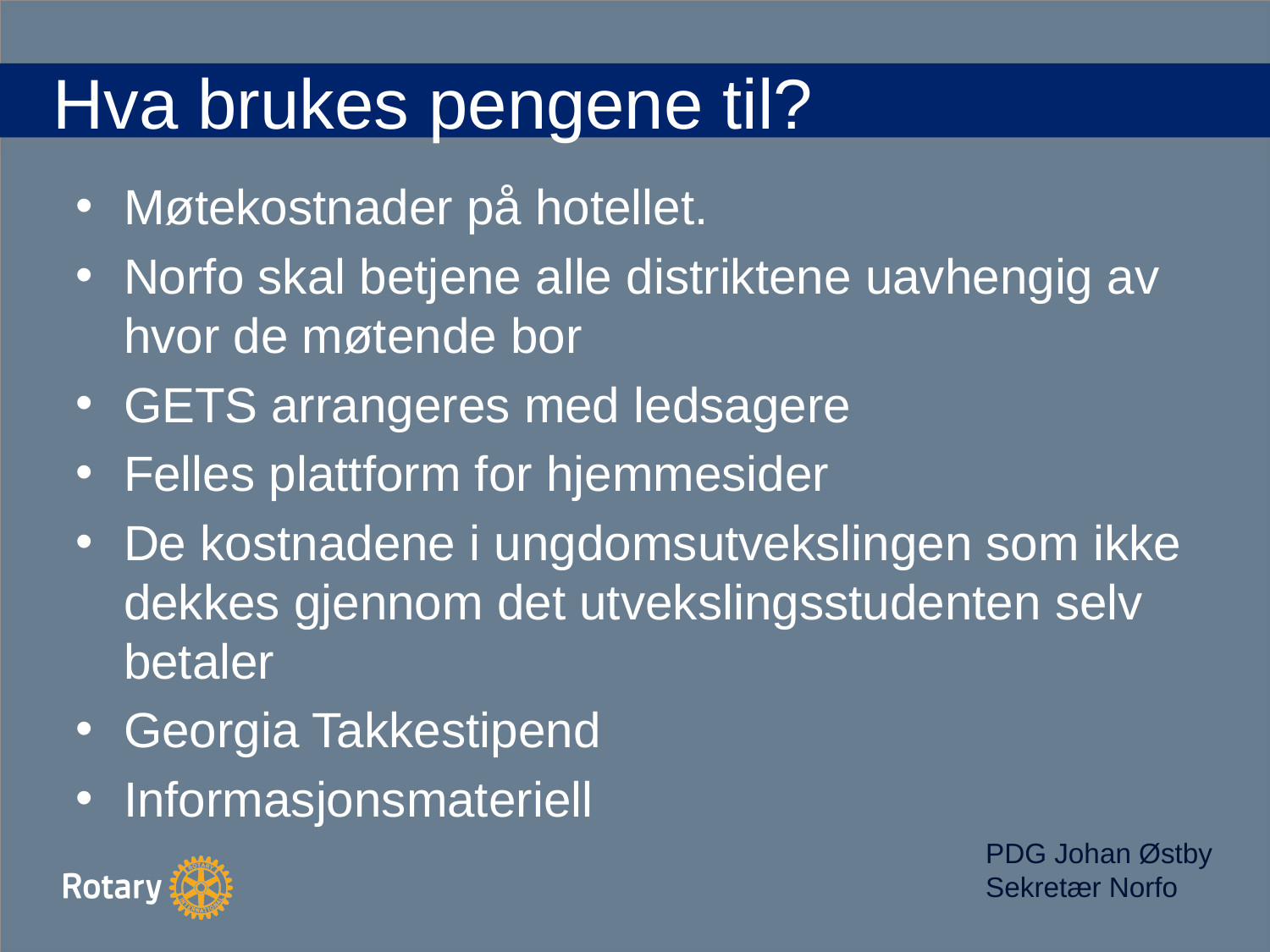

# Hva brukes pengene til?
Møtekostnader på hotellet.
Norfo skal betjene alle distriktene uavhengig av hvor de møtende bor
GETS arrangeres med ledsagere
Felles plattform for hjemmesider
De kostnadene i ungdomsutvekslingen som ikke dekkes gjennom det utvekslingsstudenten selv betaler
Georgia Takkestipend
Informasjonsmateriell

PDG Johan Østby
Sekretær Norfo